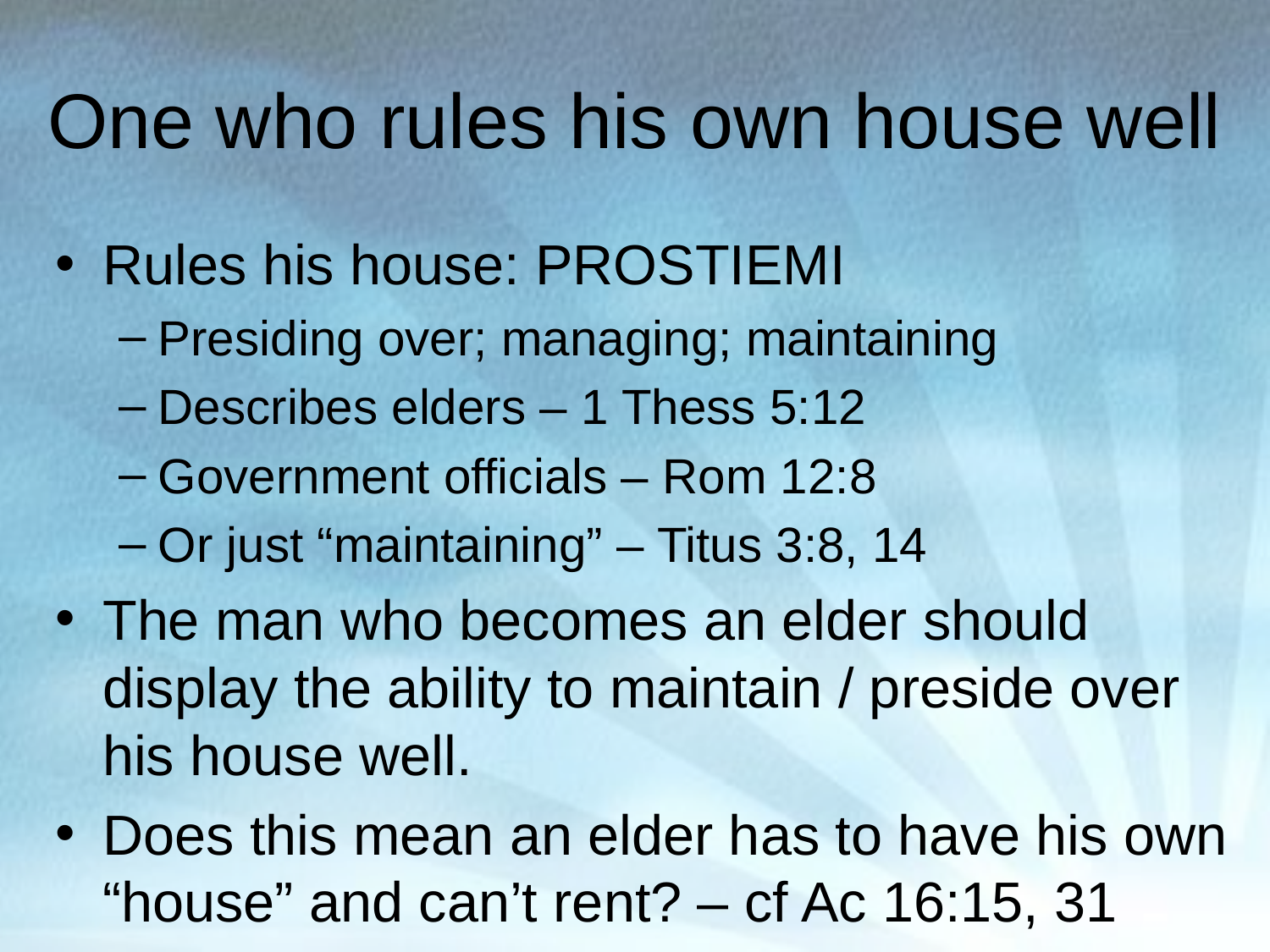

# One who rules his own house well
Rules his house: PROSTIEMI
Presiding over; managing; maintaining
Describes elders – 1 Thess 5:12
Government officials – Rom 12:8
Or just “maintaining” – Titus 3:8, 14
The man who becomes an elder should display the ability to maintain / preside over his house well.
Does this mean an elder has to have his own “house” and can’t rent? – cf Ac 16:15, 31